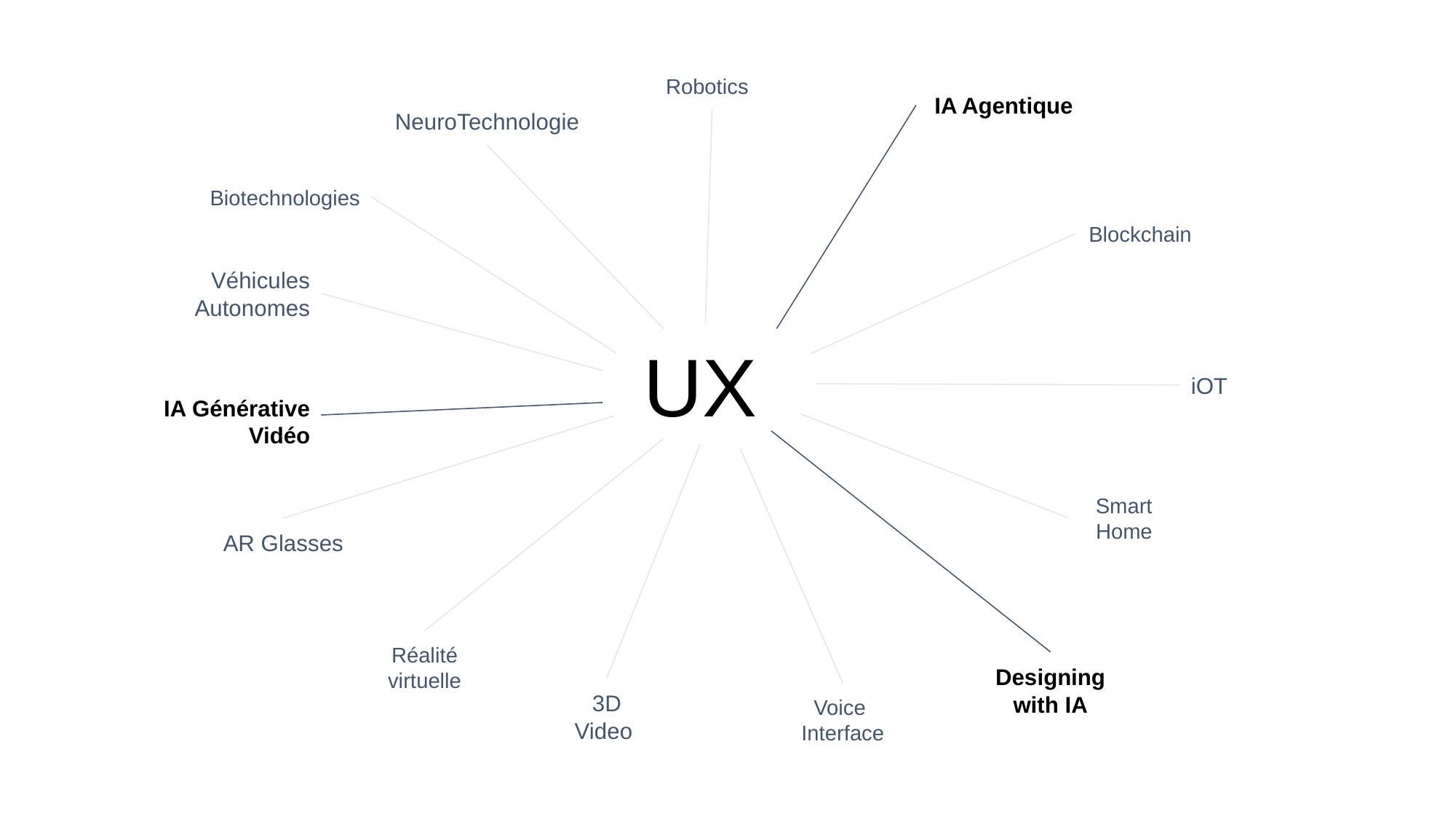

Robotics
IA Agentique
NeuroTechnologie
Biotechnologies
Blockchain
Véhicules
Autonomes
UX
iOT
Smart Home
AR Glasses
Réalité virtuelle
Designing with IA
3D Video
Voice
Interface
IA Générative Vidéo